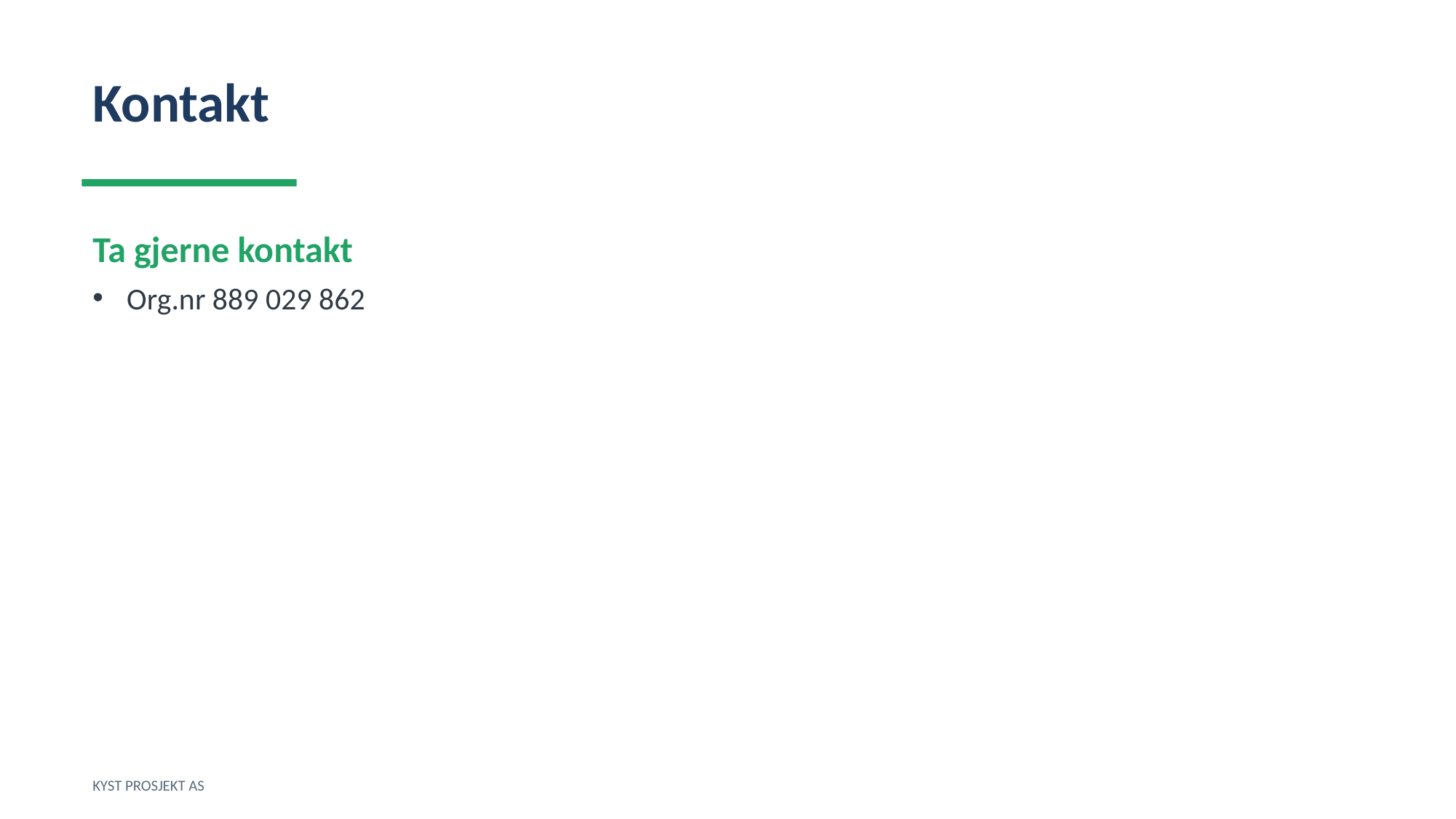

Kontakt

Ta gjerne kontakt
Org.nr 889 029 862
KYST PROSJEKT AS